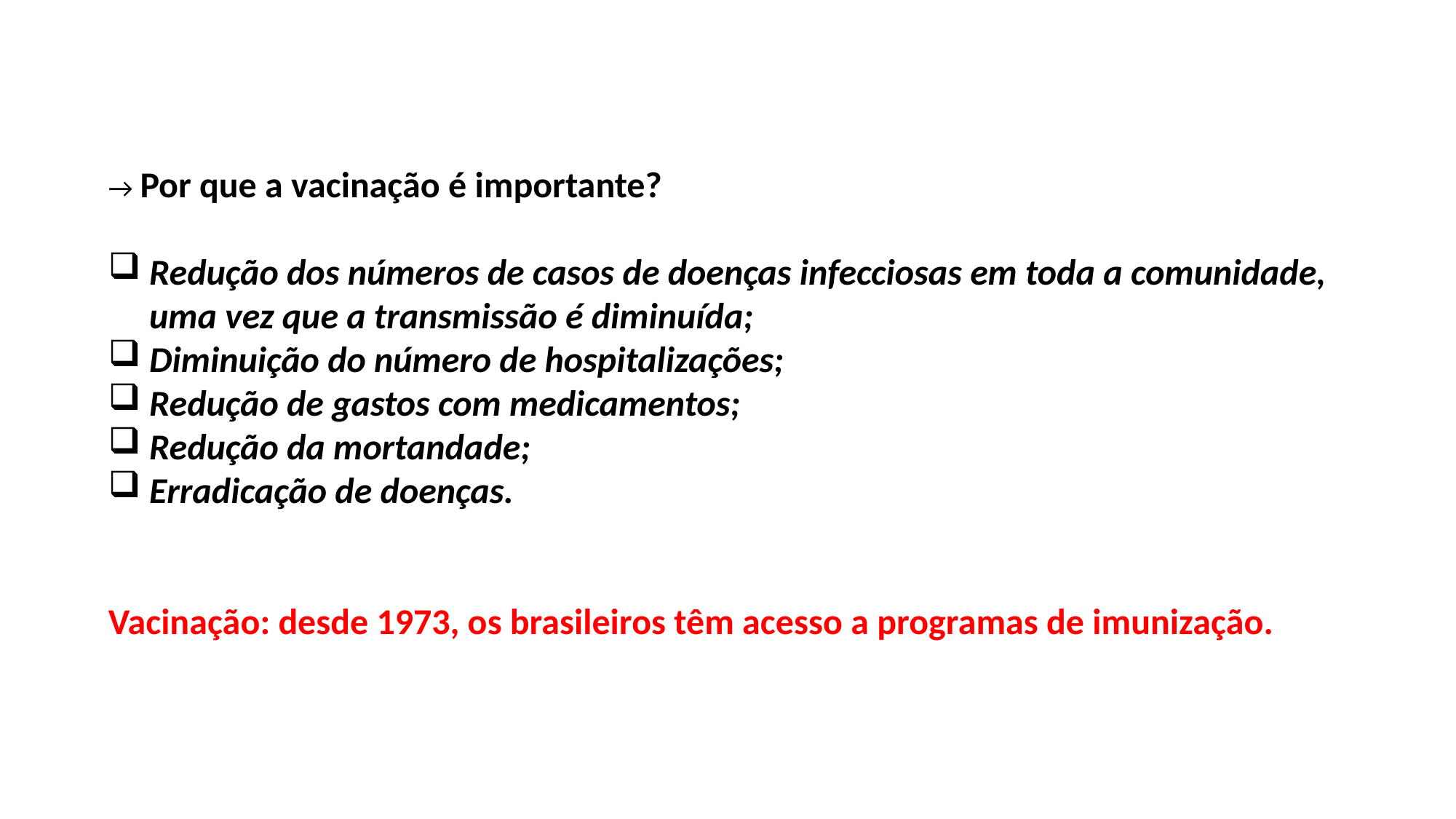

→ Por que a vacinação é importante?

Redução dos números de casos de doenças infecciosas em toda a comunidade, uma vez que a transmissão é diminuída;
Diminuição do número de hospitalizações;
Redução de gastos com medicamentos;
Redução da mortandade;
Erradicação de doenças.

Vacinação: desde 1973, os brasileiros têm acesso a programas de imunização.